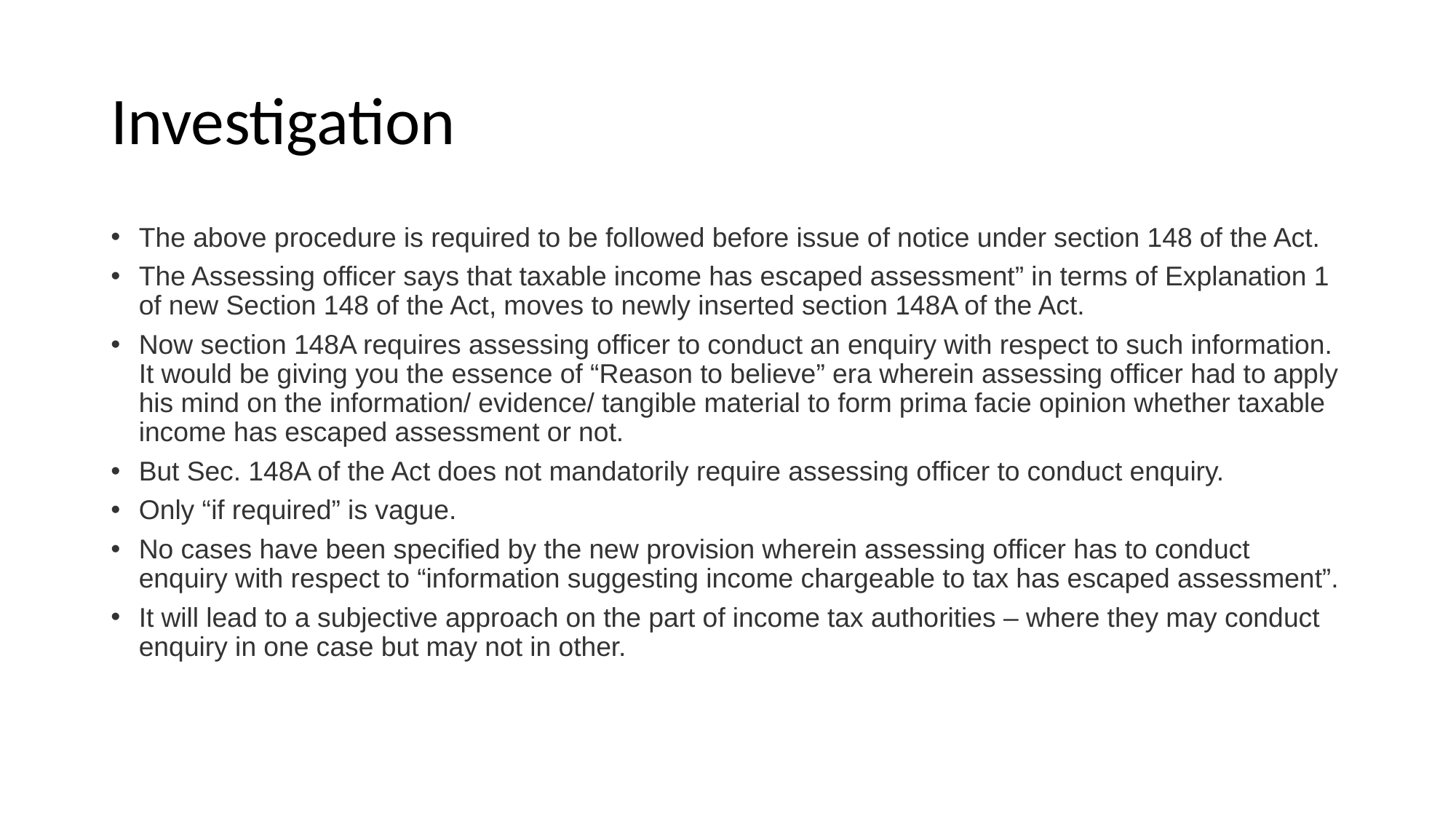

# Investigation
The above procedure is required to be followed before issue of notice under section 148 of the Act.
The Assessing officer says that taxable income has escaped assessment” in terms of Explanation 1 of new Section 148 of the Act, moves to newly inserted section 148A of the Act.
Now section 148A requires assessing officer to conduct an enquiry with respect to such information. It would be giving you the essence of “Reason to believe” era wherein assessing officer had to apply his mind on the information/ evidence/ tangible material to form prima facie opinion whether taxable income has escaped assessment or not.
But Sec. 148A of the Act does not mandatorily require assessing officer to conduct enquiry.
Only “if required” is vague.
No cases have been specified by the new provision wherein assessing officer has to conduct enquiry with respect to “information suggesting income chargeable to tax has escaped assessment”.
It will lead to a subjective approach on the part of income tax authorities – where they may conduct enquiry in one case but may not in other.